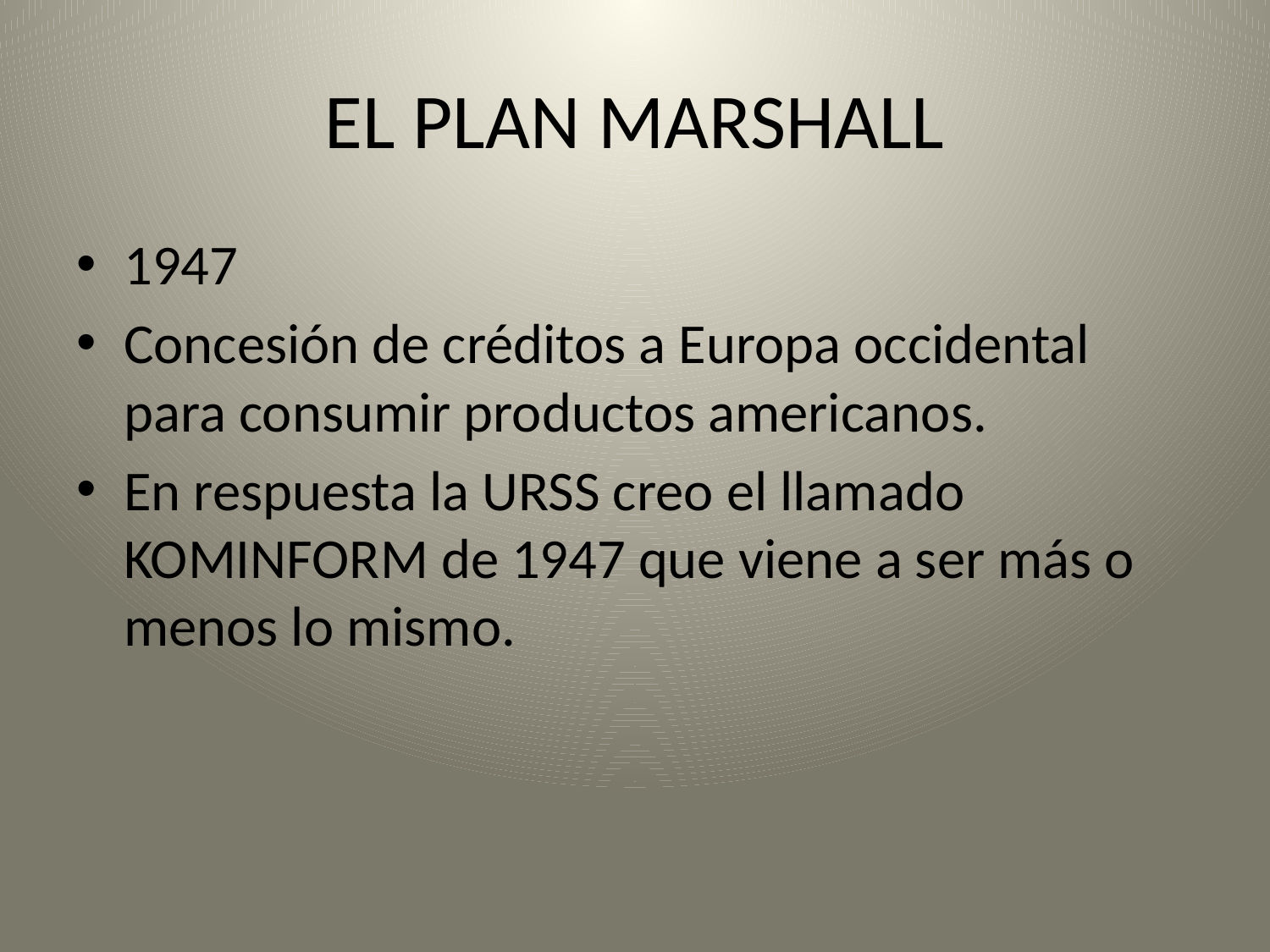

# EL PLAN MARSHALL
1947
Concesión de créditos a Europa occidental para consumir productos americanos.
En respuesta la URSS creo el llamado KOMINFORM de 1947 que viene a ser más o menos lo mismo.